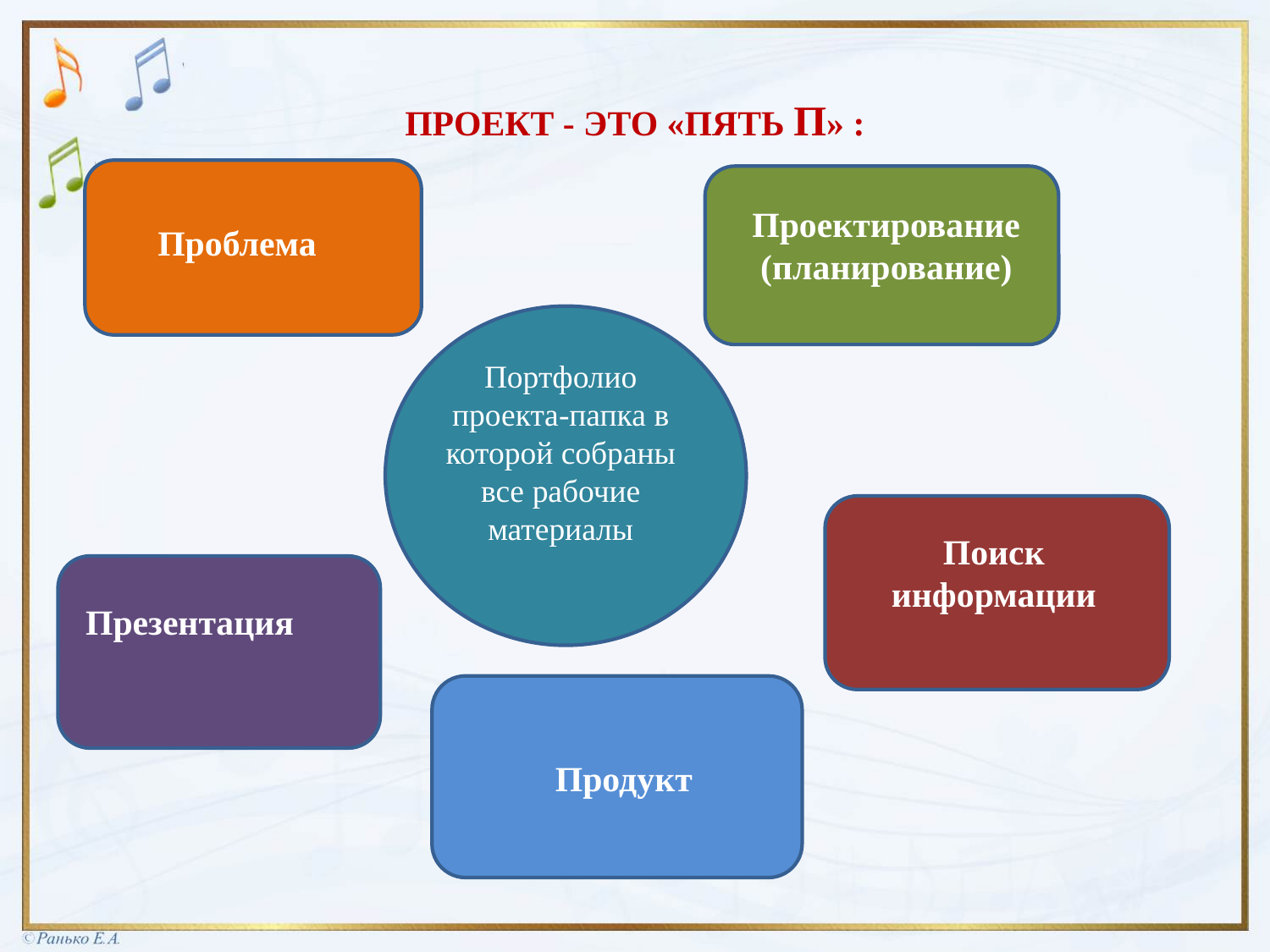

# ПРОЕКТ - ЭТО «ПЯТЬ П» :

Проблема
Проектирование (планирование)

Портфолио проекта-папка в которой собраны все рабочие материалы

Поиск информации

Презентация

Продукт